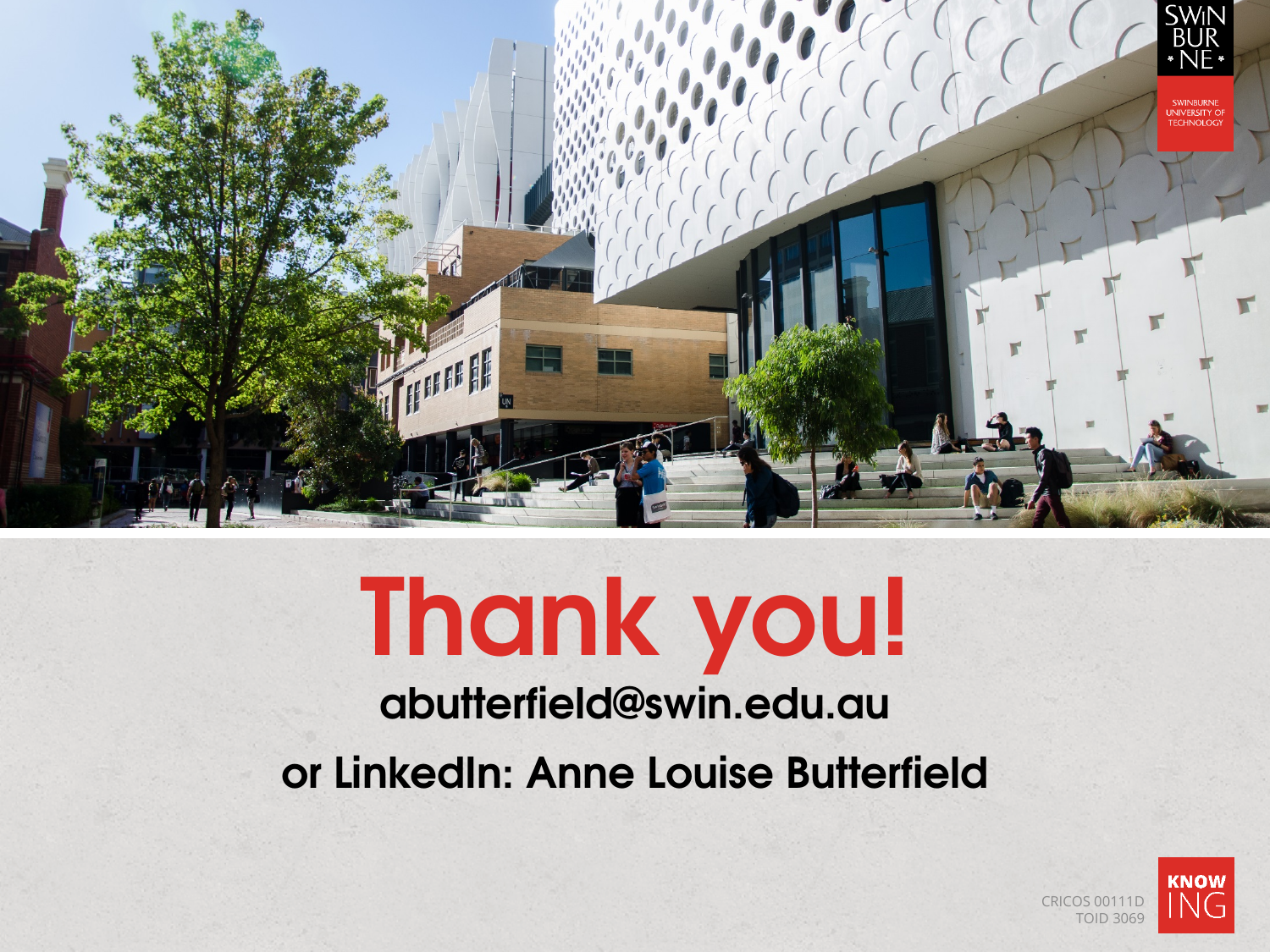

# Thank you! abutterfield@swin.edu.au
or LinkedIn: Anne Louise Butterfield